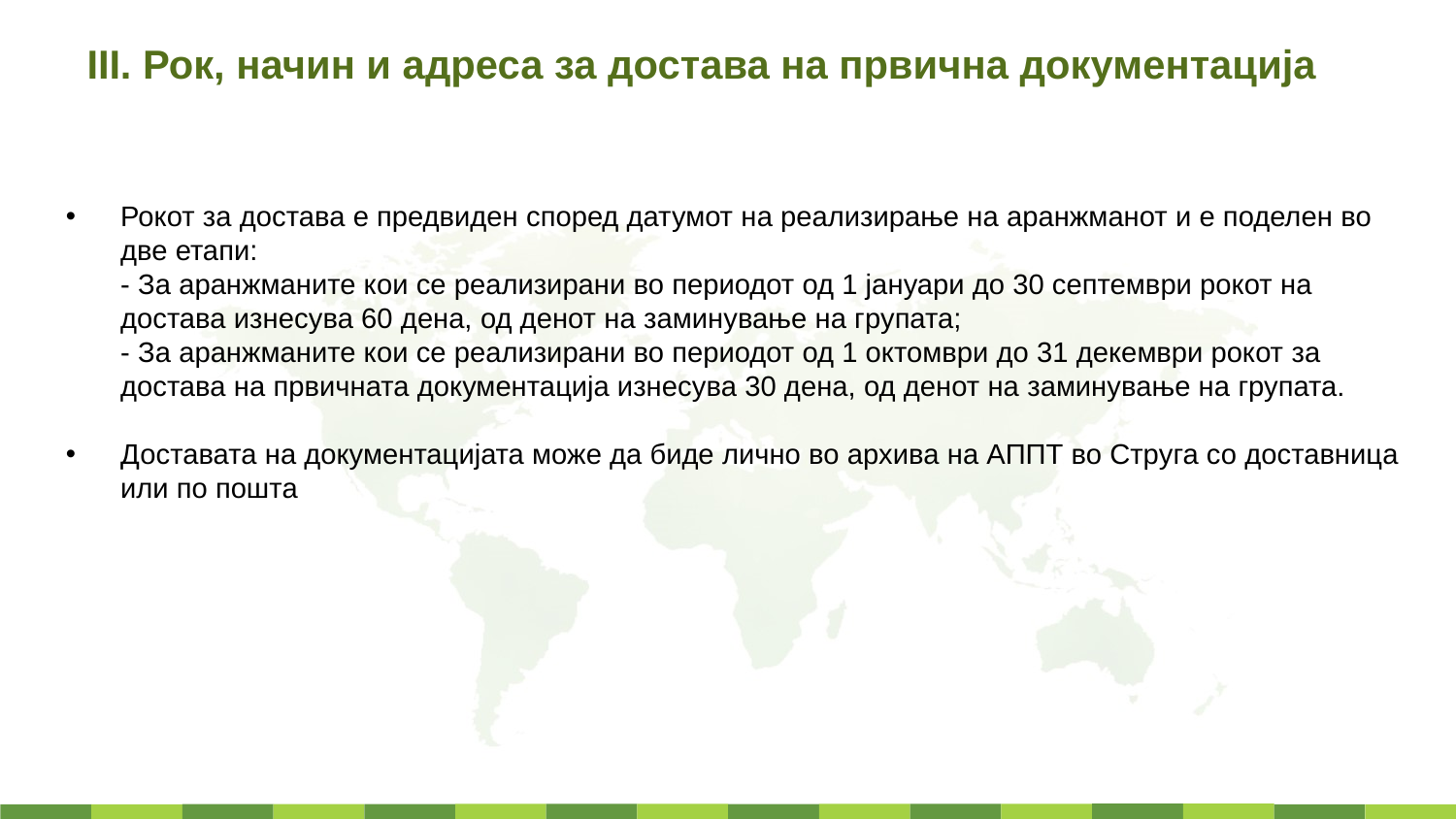

III. Рок, начин и адреса за достава на првична документација
Рокот за достава е предвиден според датумот на реализирање на аранжманот и е поделен во   две етапи:
	- За аранжманите кои се реализирани во периодот од 1 јануари до 30 септември рокот на          достава изнесува 60 дена, од денот на заминување на групата;
	- За аранжманите кои се реализирани во периодот од 1 октомври до 31 декември рокот за         достава на првичната документација изнесува 30 дена, од денот на заминување на групата.

Доставата на документацијата може да биде лично во архива на АППТ во Струга со доставница или по пошта